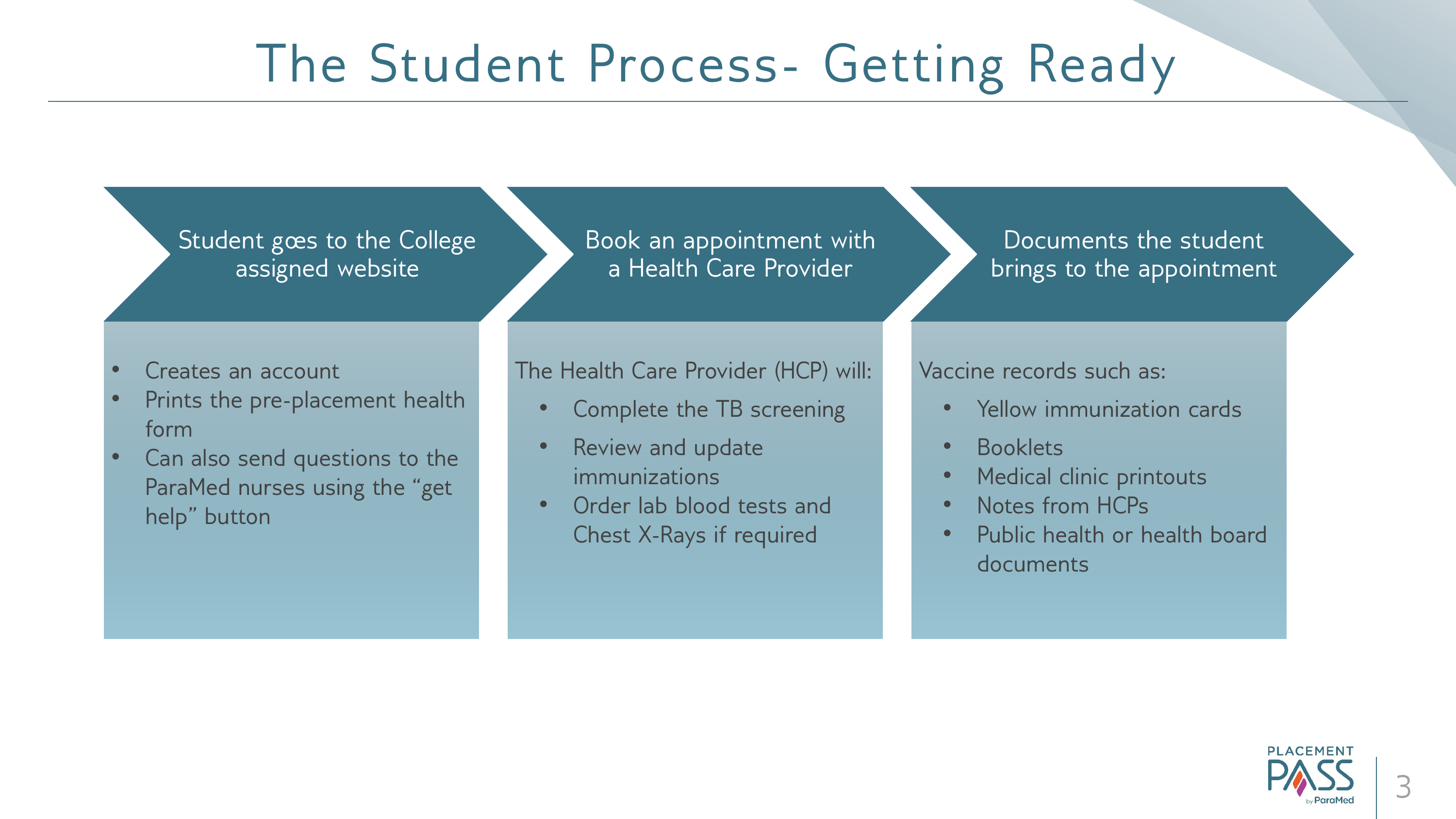

# The Student Process- Getting Ready
Student goes to the College assigned website
Book an appointment with a Health Care Provider
Documents the student brings to the appointment

Creates an account
Prints the pre-placement health form
Can also send questions to the ParaMed nurses using the “get help” button

The Health Care Provider (HCP) will:
Complete the TB screening
Review and update immunizations
Order lab blood tests and Chest X-Rays if required

Vaccine records such as:
Yellow immunization cards
Booklets
Medical clinic printouts
Notes from HCPs
Public health or health board documents
3